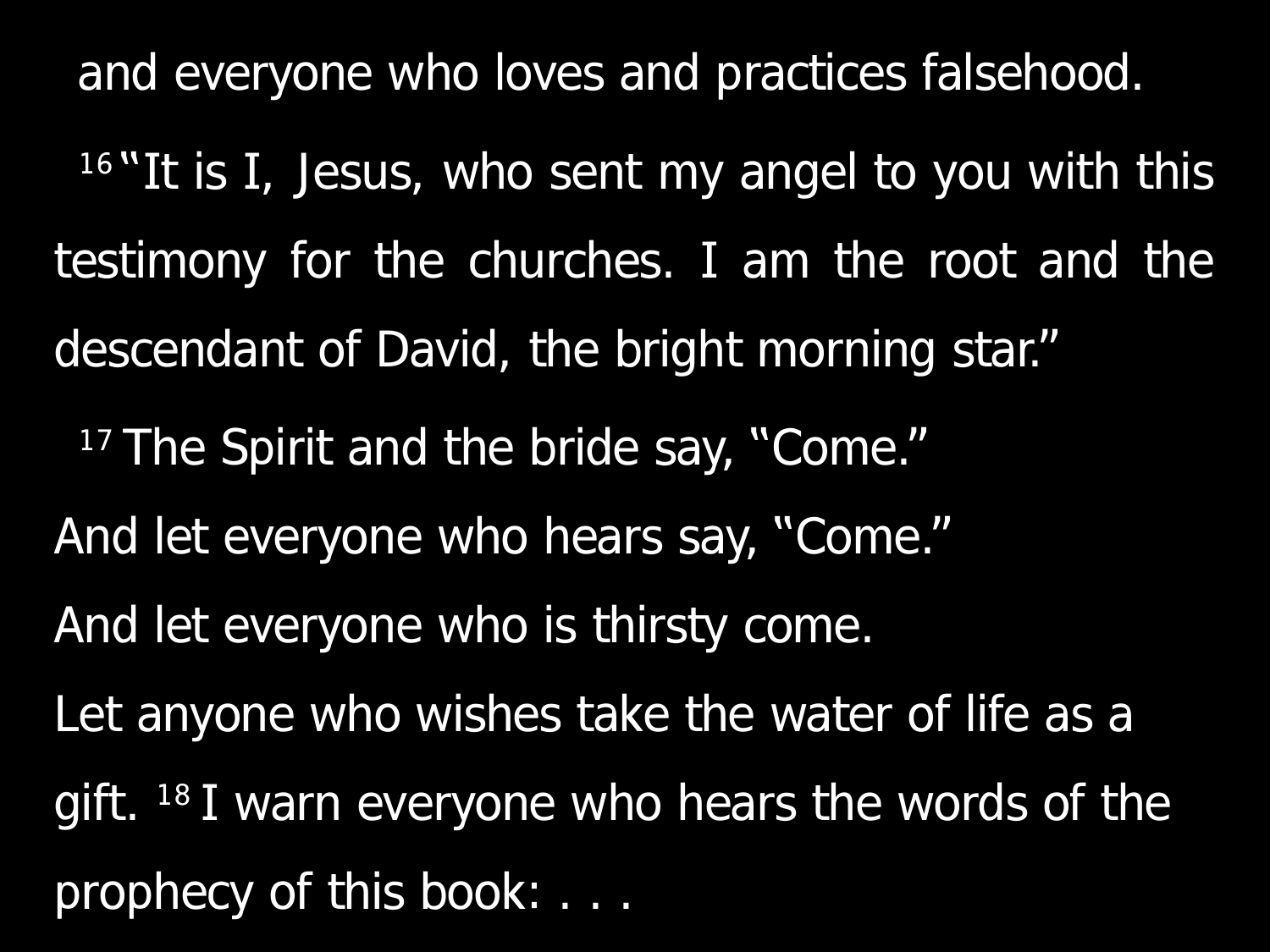

and everyone who loves and practices falsehood.
16 “It is I, Jesus, who sent my angel to you with this testimony for the churches. I am the root and the descendant of David, the bright morning star.”
17 The Spirit and the bride say, “Come.”
And let everyone who hears say, “Come.”
And let everyone who is thirsty come.
Let anyone who wishes take the water of life as a gift. 18 I warn everyone who hears the words of the prophecy of this book: . . .